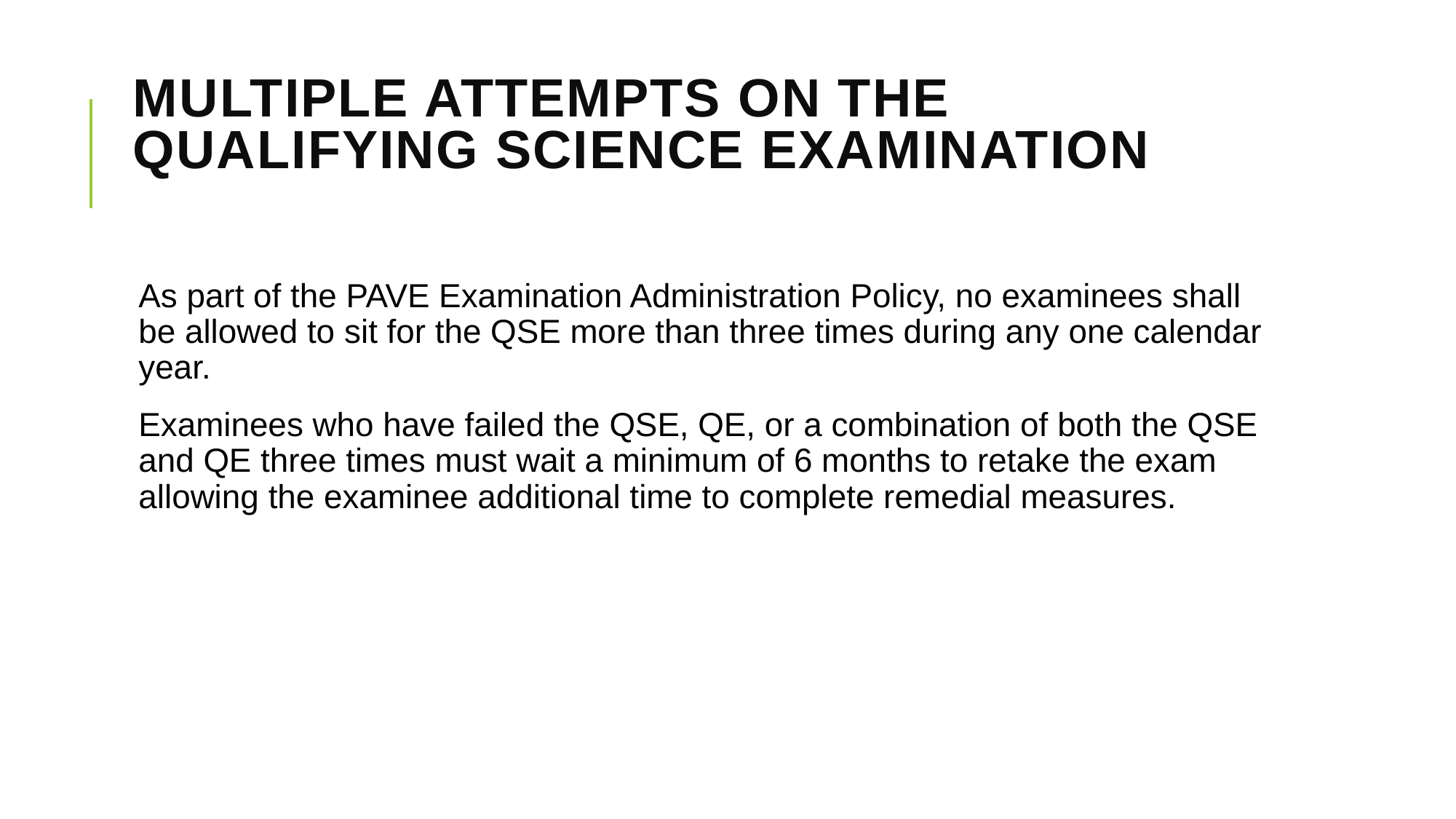

# Multiple Attempts on the Qualifying Science Examination
As part of the PAVE Examination Administration Policy, no examinees shall be allowed to sit for the QSE more than three times during any one calendar year.
Examinees who have failed the QSE, QE, or a combination of both the QSE and QE three times must wait a minimum of 6 months to retake the exam allowing the examinee additional time to complete remedial measures.